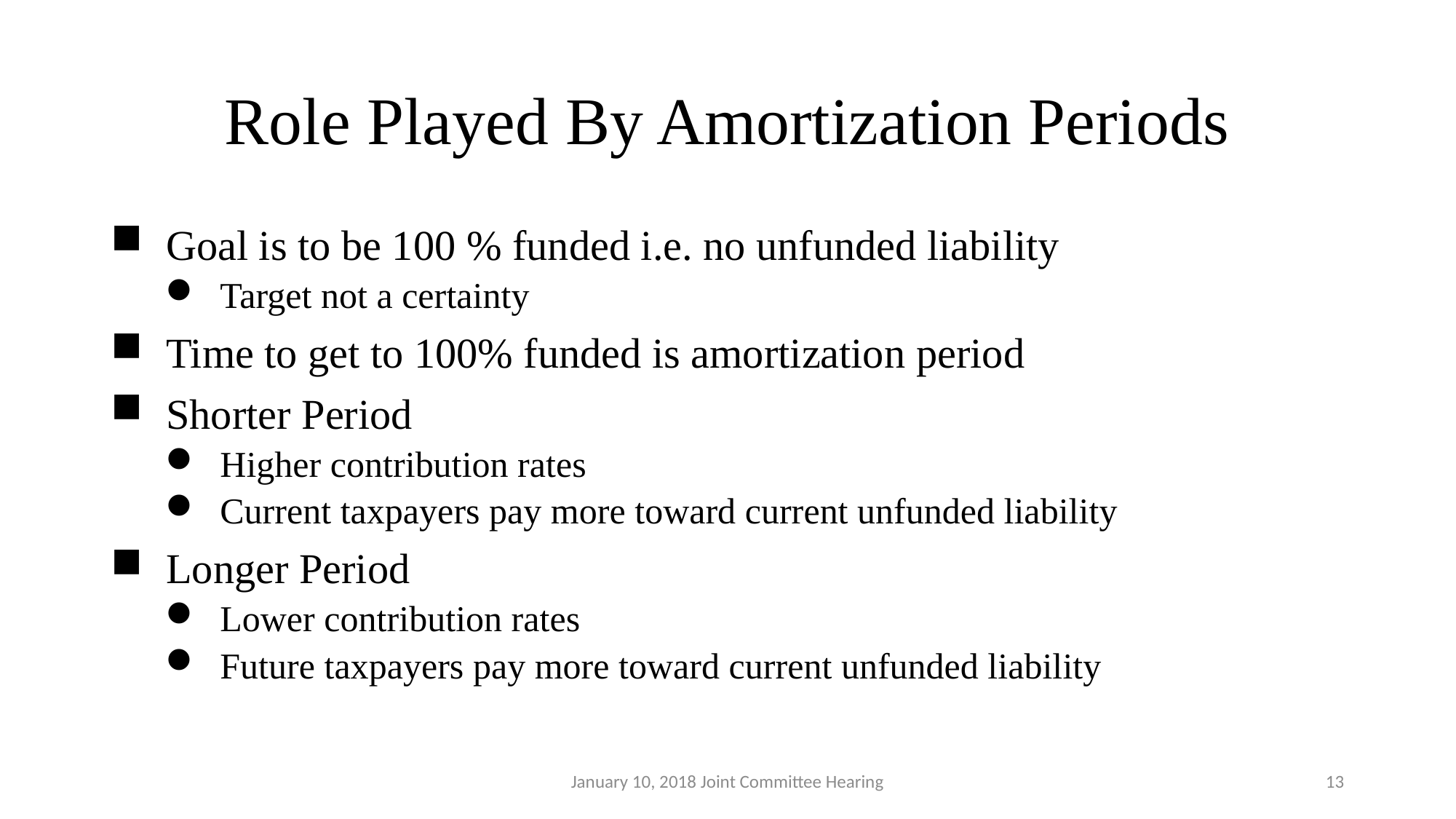

# Role Played By Amortization Periods
Goal is to be 100 % funded i.e. no unfunded liability
Target not a certainty
Time to get to 100% funded is amortization period
Shorter Period
Higher contribution rates
Current taxpayers pay more toward current unfunded liability
Longer Period
Lower contribution rates
Future taxpayers pay more toward current unfunded liability

January 10, 2018 Joint Committee Hearing
13